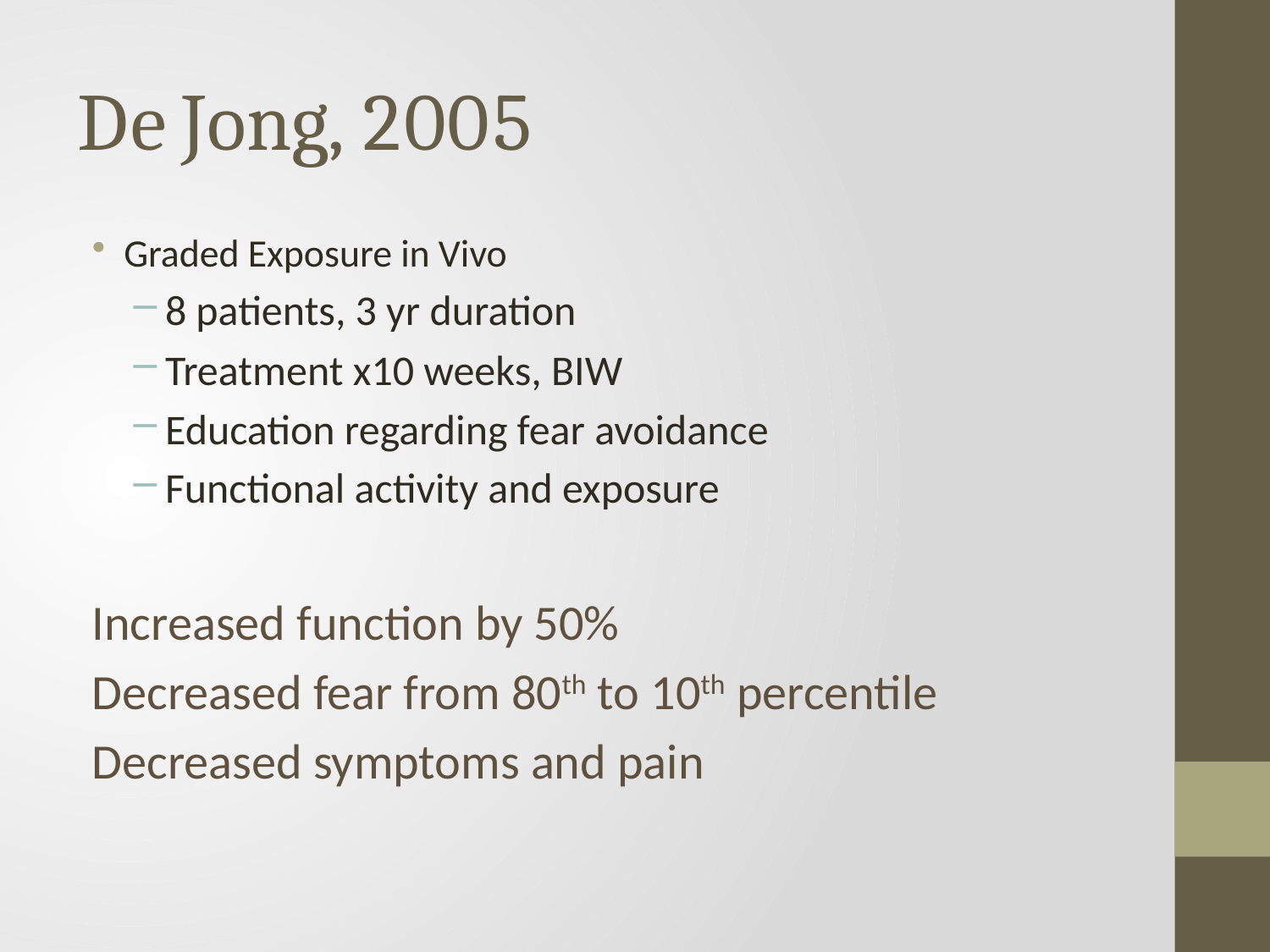

# De Jong, 2005
Graded Exposure in Vivo
8 patients, 3 yr duration
Treatment x10 weeks, BIW
Education regarding fear avoidance
Functional activity and exposure

Increased function by 50%
Decreased fear from 80th to 10th percentile
Decreased symptoms and pain